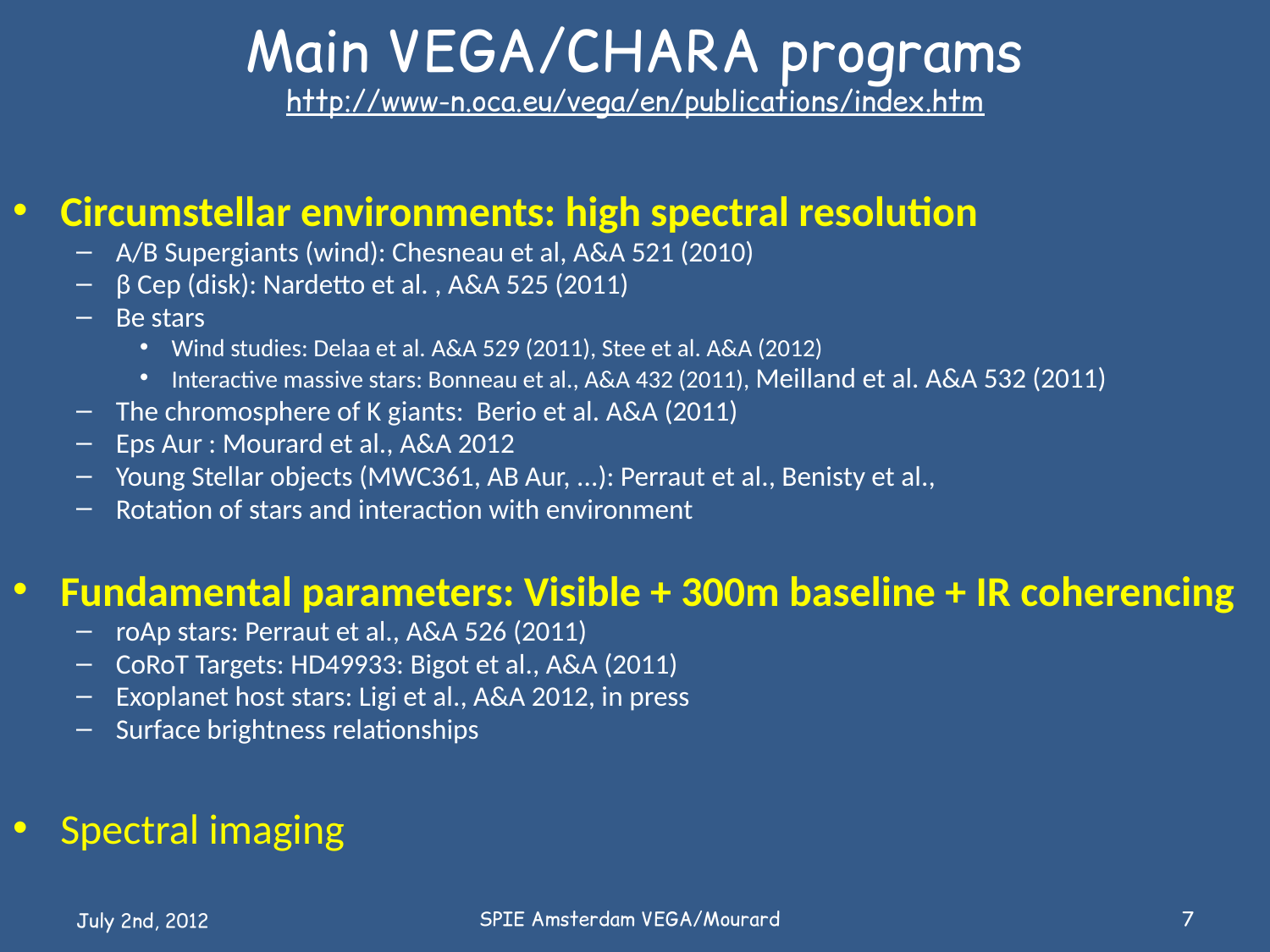

# Main VEGA/CHARA programs http://www-n.oca.eu/vega/en/publications/index.htm
Circumstellar environments: high spectral resolution
A/B Supergiants (wind): Chesneau et al, A&A 521 (2010)
β Cep (disk): Nardetto et al. , A&A 525 (2011)
Be stars
Wind studies: Delaa et al. A&A 529 (2011), Stee et al. A&A (2012)
Interactive massive stars: Bonneau et al., A&A 432 (2011), Meilland et al. A&A 532 (2011)
The chromosphere of K giants:  Berio et al. A&A (2011)
Eps Aur : Mourard et al., A&A 2012
Young Stellar objects (MWC361, AB Aur, ...): Perraut et al., Benisty et al.,
Rotation of stars and interaction with environment

Fundamental parameters: Visible + 300m baseline + IR coherencing
roAp stars: Perraut et al., A&A 526 (2011)
CoRoT Targets: HD49933: Bigot et al., A&A (2011)
Exoplanet host stars: Ligi et al., A&A 2012, in press
Surface brightness relationships

Spectral imaging

July 2nd, 2012
SPIE Amsterdam VEGA/Mourard
7